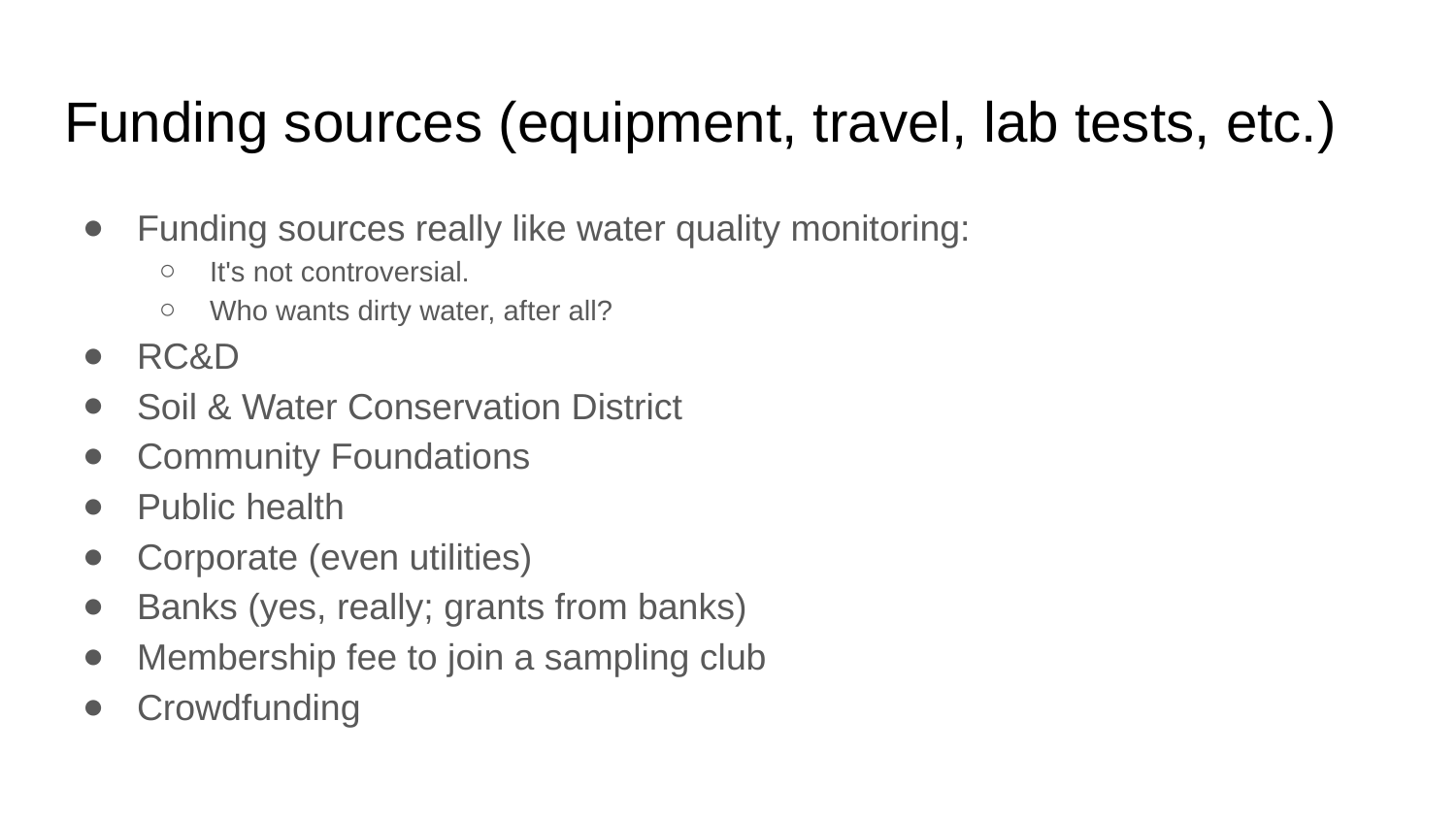

# Funding sources (equipment, travel, lab tests, etc.)
Funding sources really like water quality monitoring:
It's not controversial.
Who wants dirty water, after all?
RC&D
Soil & Water Conservation District
Community Foundations
Public health
Corporate (even utilities)
Banks (yes, really; grants from banks)
Membership fee to join a sampling club
Crowdfunding